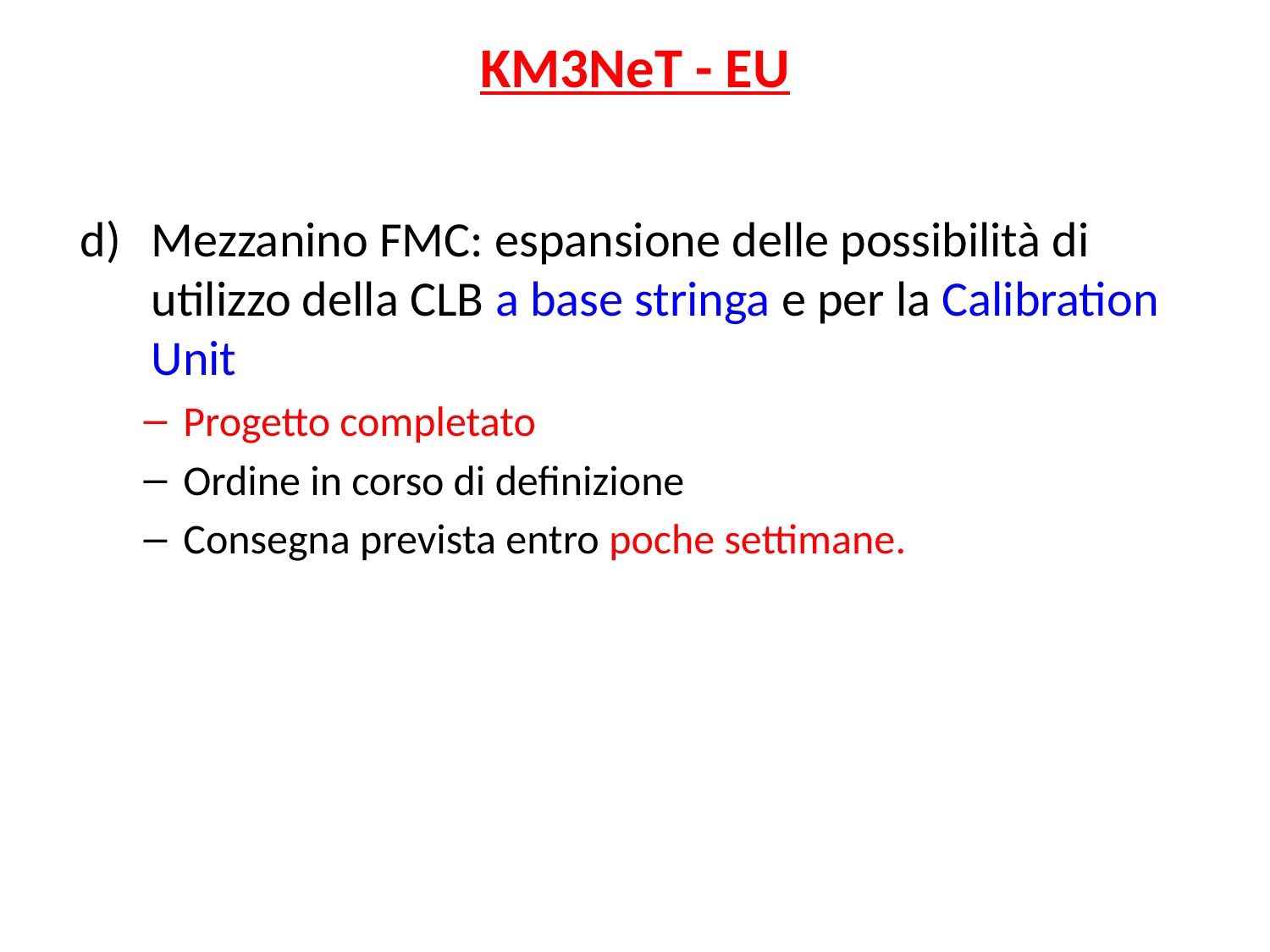

KM3NeT - EU

Mezzanino FMC: espansione delle possibilità di utilizzo della CLB a base stringa e per la Calibration Unit
Progetto completato
Ordine in corso di definizione
Consegna prevista entro poche settimane.